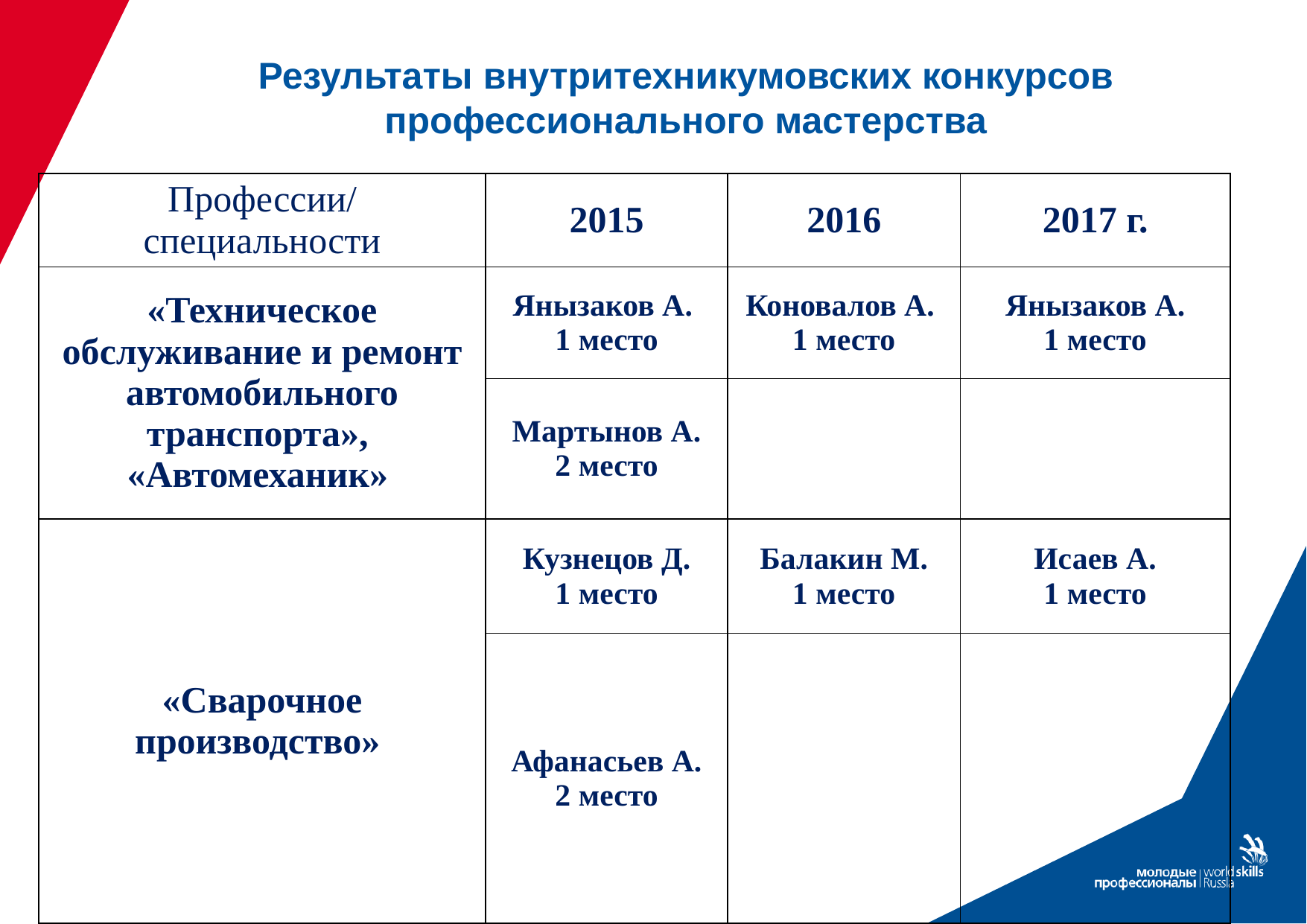

# Результаты внутритехникумовских конкурсов профессионального мастерства
| Профессии/специальности | 2015 | 2016 | 2017 г. |
| --- | --- | --- | --- |
| «Техническое обслуживание и ремонт автомобильного транспорта», «Автомеханик» | Янызаков А. 1 место | Коновалов А. 1 место | Янызаков А. 1 место |
|  | Мартынов А. 2 место |  |  |
| «Сварочное производство» | Кузнецов Д. 1 место | Балакин М. 1 место | Исаев А. 1 место |
|  | Афанасьев А. 2 место |  |  |